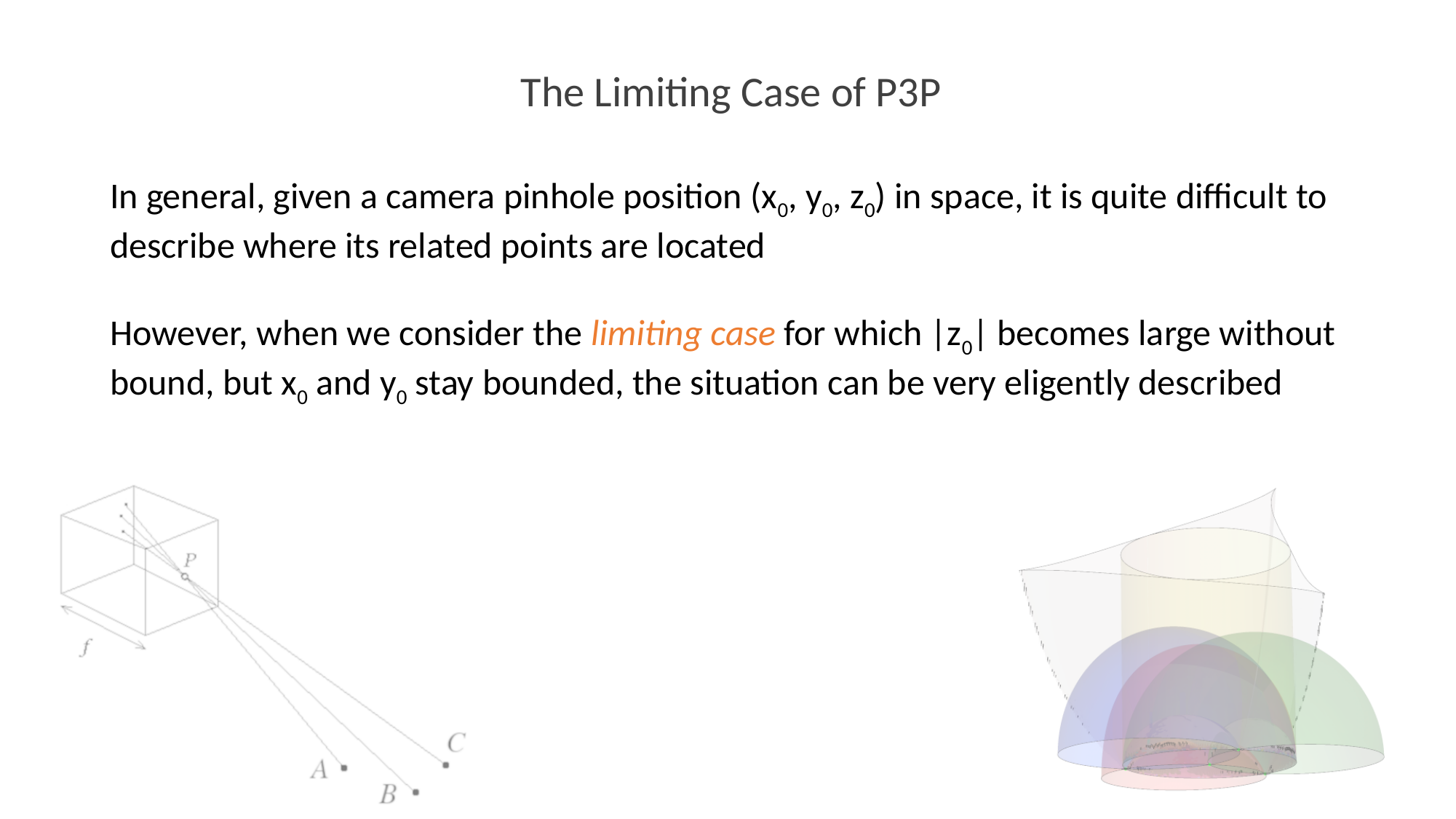

The Limiting Case of P3P
In general, given a camera pinhole position (x0, y0, z0) in space, it is quite difficult to describe where its related points are located

However, when we consider the limiting case for which |z0| becomes large without bound, but x0 and y0 stay bounded, the situation can be very eligently described